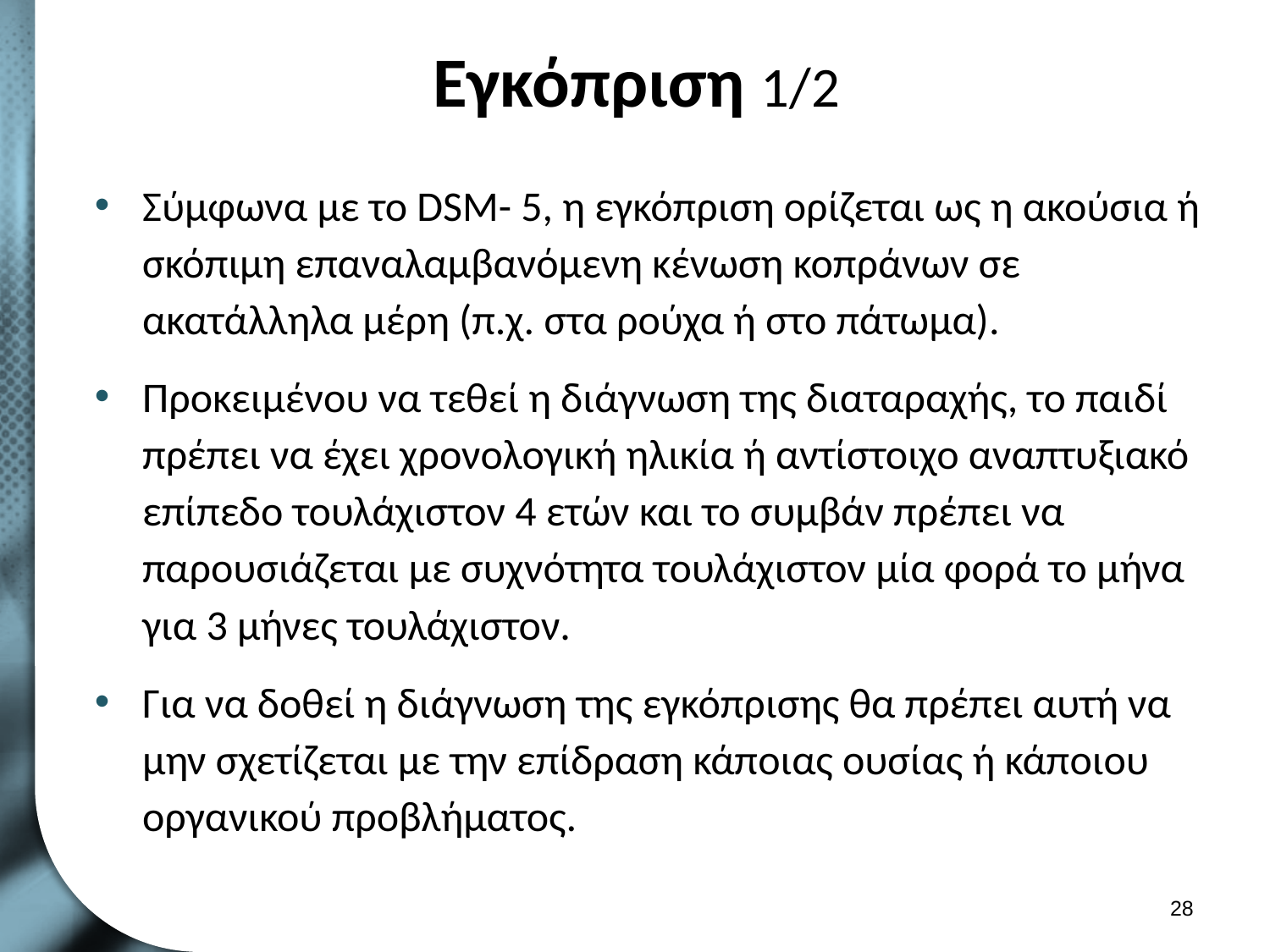

# Εγκόπριση 1/2
Σύμφωνα με το DSM- 5, η εγκόπριση ορίζεται ως η ακούσια ή σκόπιμη επαναλαμβανόμενη κένωση κοπράνων σε ακατάλληλα μέρη (π.χ. στα ρούχα ή στο πάτωμα).
Προκειμένου να τεθεί η διάγνωση της διαταραχής, το παιδί  πρέπει να έχει χρονολογική ηλικία ή αντίστοιχο αναπτυξιακό επίπεδο τουλάχιστον 4 ετών και το συμβάν πρέπει να παρουσιάζεται με συχνότητα τουλάχιστον μία φορά το μήνα για 3 μήνες τουλάχιστον.
Για να δοθεί η διάγνωση της εγκόπρισης θα πρέπει αυτή να μην σχετίζεται με την επίδραση κάποιας ουσίας ή κάποιου οργανικού προβλήματος.
28